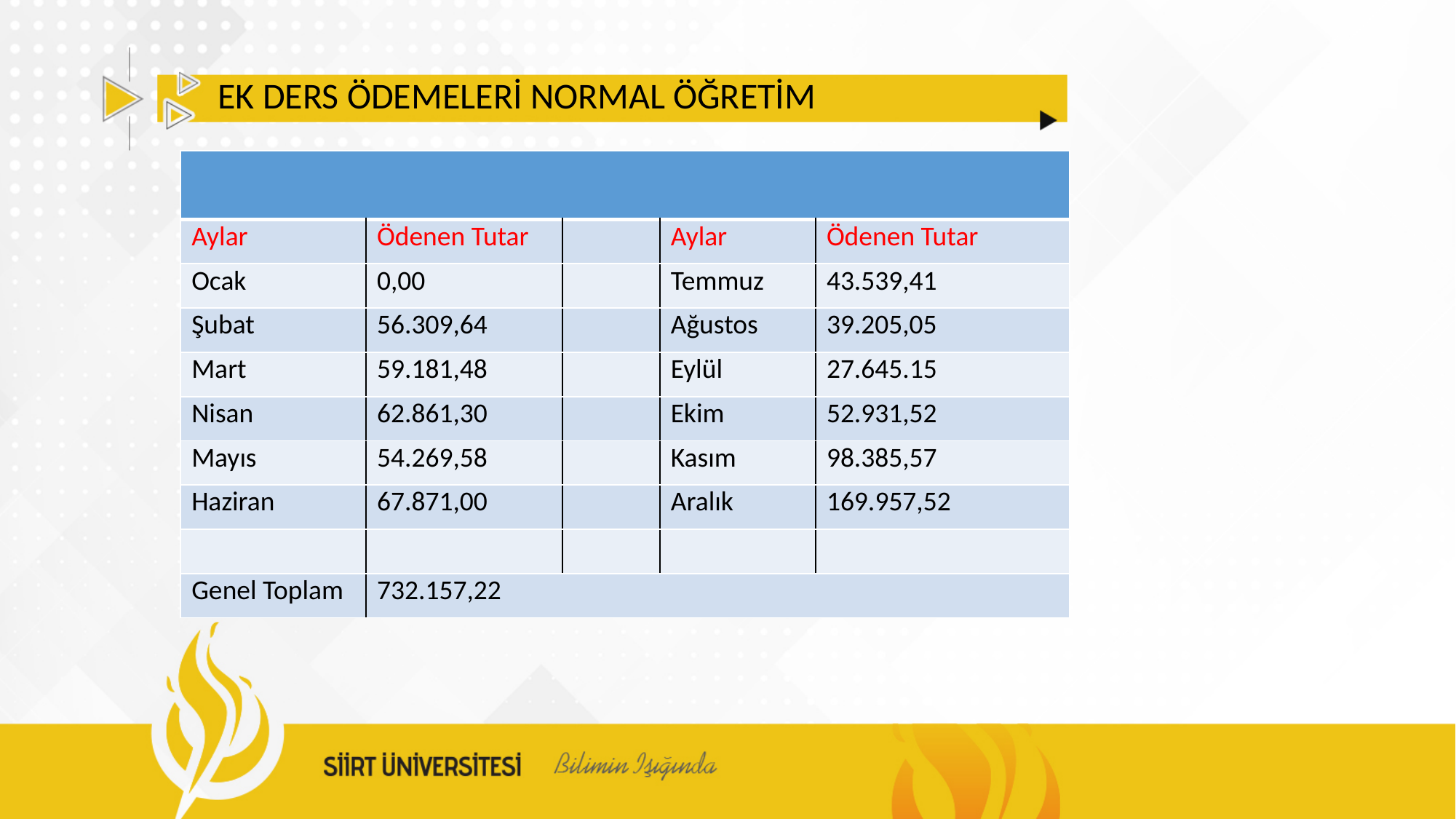

# EK DERS ÖDEMELERİ NORMAL ÖĞRETİM
|  |  |  |  |  |
| --- | --- | --- | --- | --- |
| Aylar | Ödenen Tutar |  | Aylar | Ödenen Tutar |
| Ocak | 0,00 |  | Temmuz | 43.539,41 |
| Şubat | 56.309,64 |  | Ağustos | 39.205,05 |
| Mart | 59.181,48 |  | Eylül | 27.645.15 |
| Nisan | 62.861,30 |  | Ekim | 52.931,52 |
| Mayıs | 54.269,58 |  | Kasım | 98.385,57 |
| Haziran | 67.871,00 |  | Aralık | 169.957,52 |
|  |  |  |  |  |
| Genel Toplam | 732.157,22 |  |  |  |